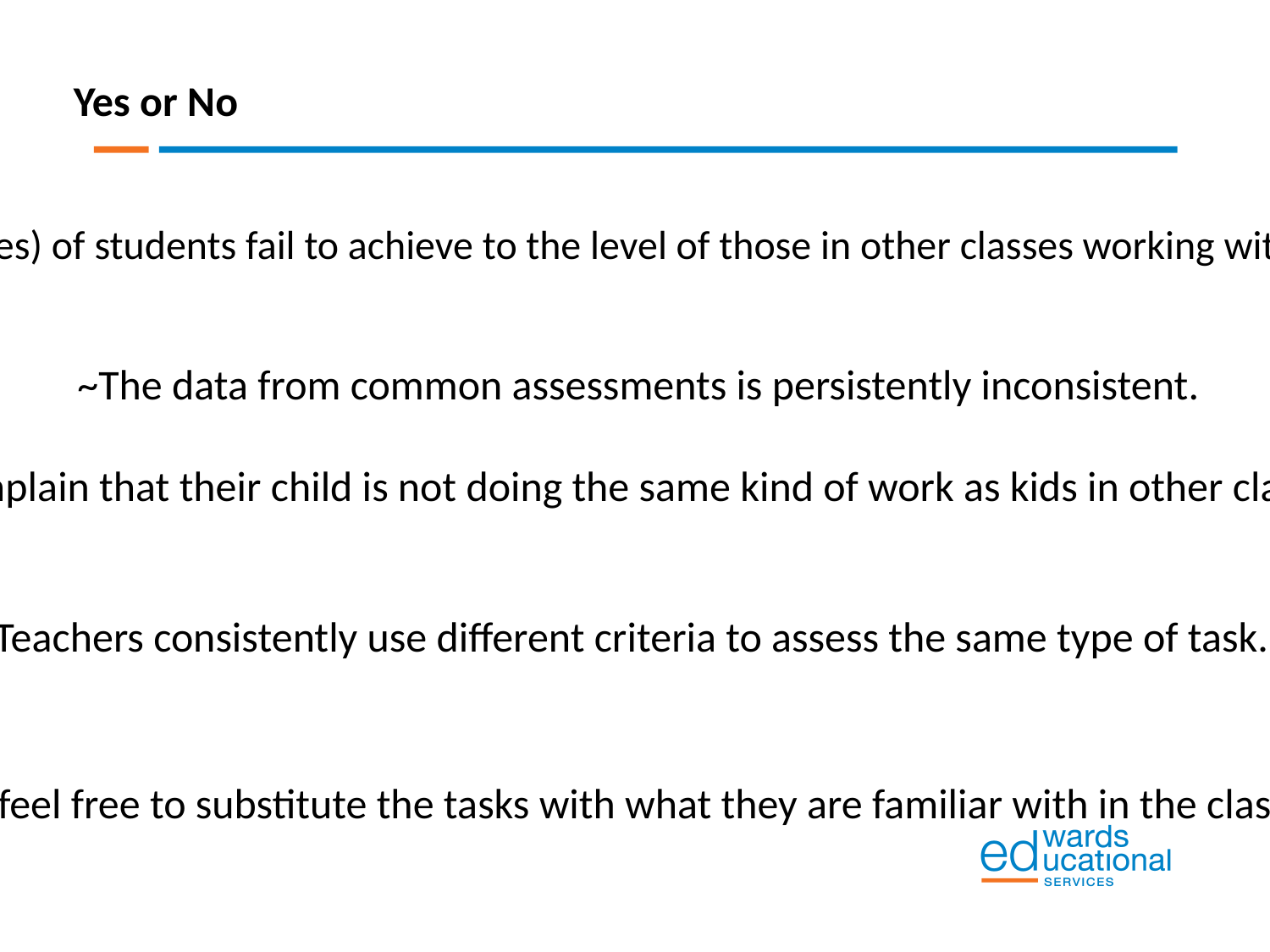

Yes or No
~Particular groups (or classes) of students fail to achieve to the level of those in other classes working with the same curriculum.
~The data from common assessments is persistently inconsistent.
~Parents consistently complain that their child is not doing the same kind of work as kids in other classes of the same grade.
~Teachers consistently use different criteria to assess the same type of task.
~Teachers feel free to substitute the tasks with what they are familiar with in the classroom.
23